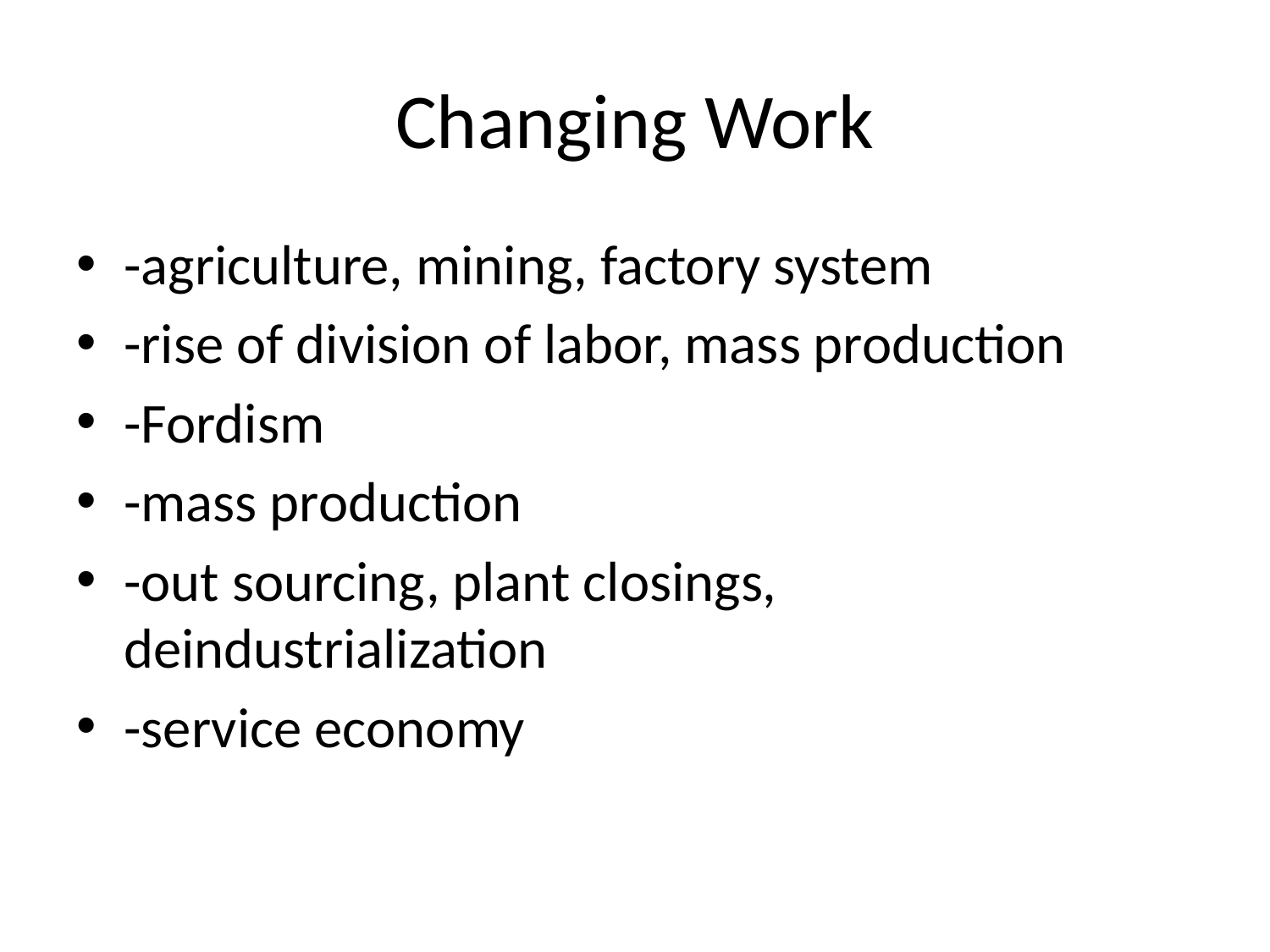

# Changing Work
-agriculture, mining, factory system
-rise of division of labor, mass production
-Fordism
-mass production
-out sourcing, plant closings, deindustrialization
-service economy